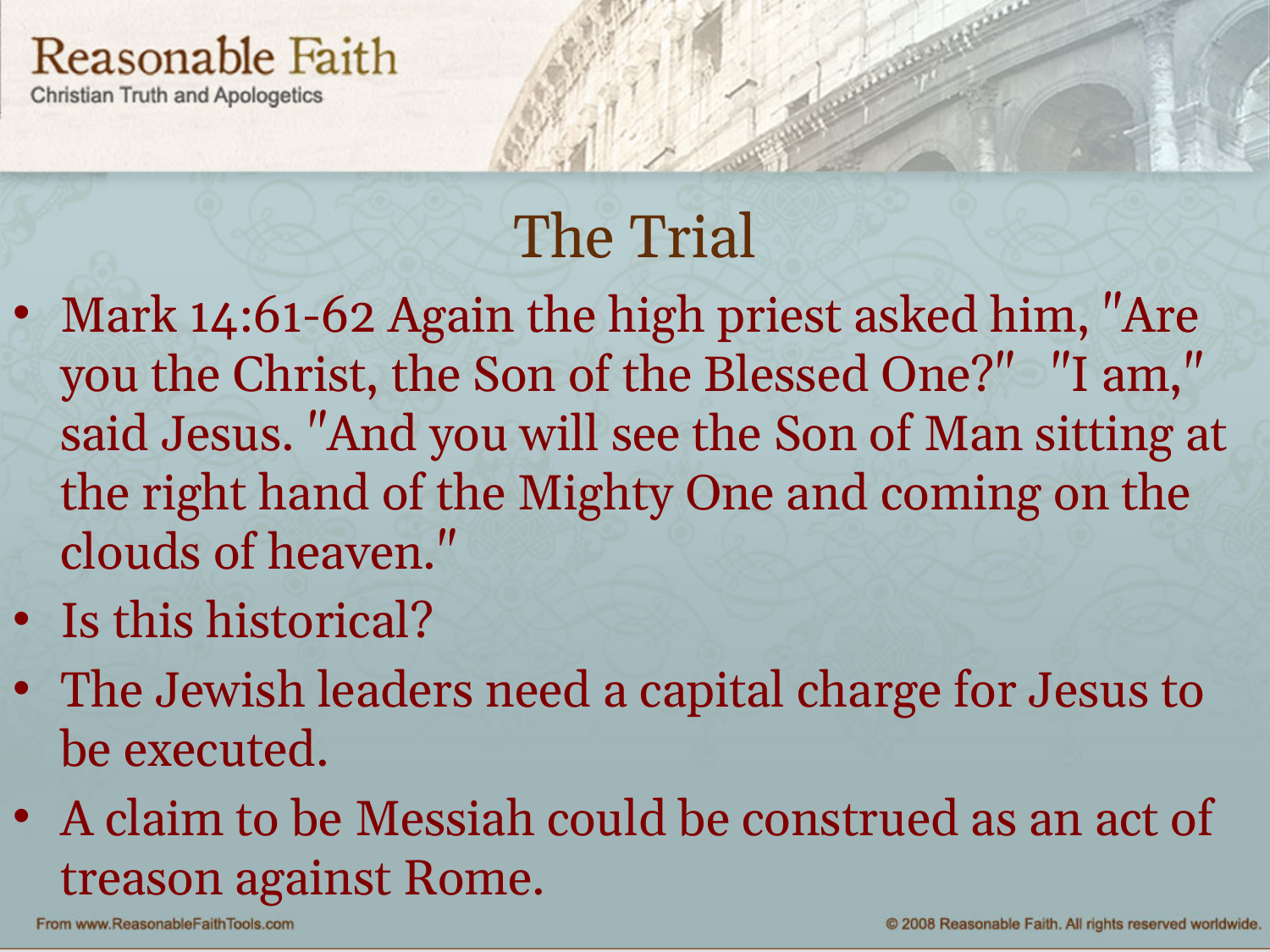

# The Trial
Mark 14:61-62 Again the high priest asked him, "Are you the Christ, the Son of the Blessed One?"   "I am," said Jesus. "And you will see the Son of Man sitting at the right hand of the Mighty One and coming on the clouds of heaven."
Is this historical?
The Jewish leaders need a capital charge for Jesus to be executed.
A claim to be Messiah could be construed as an act of treason against Rome.